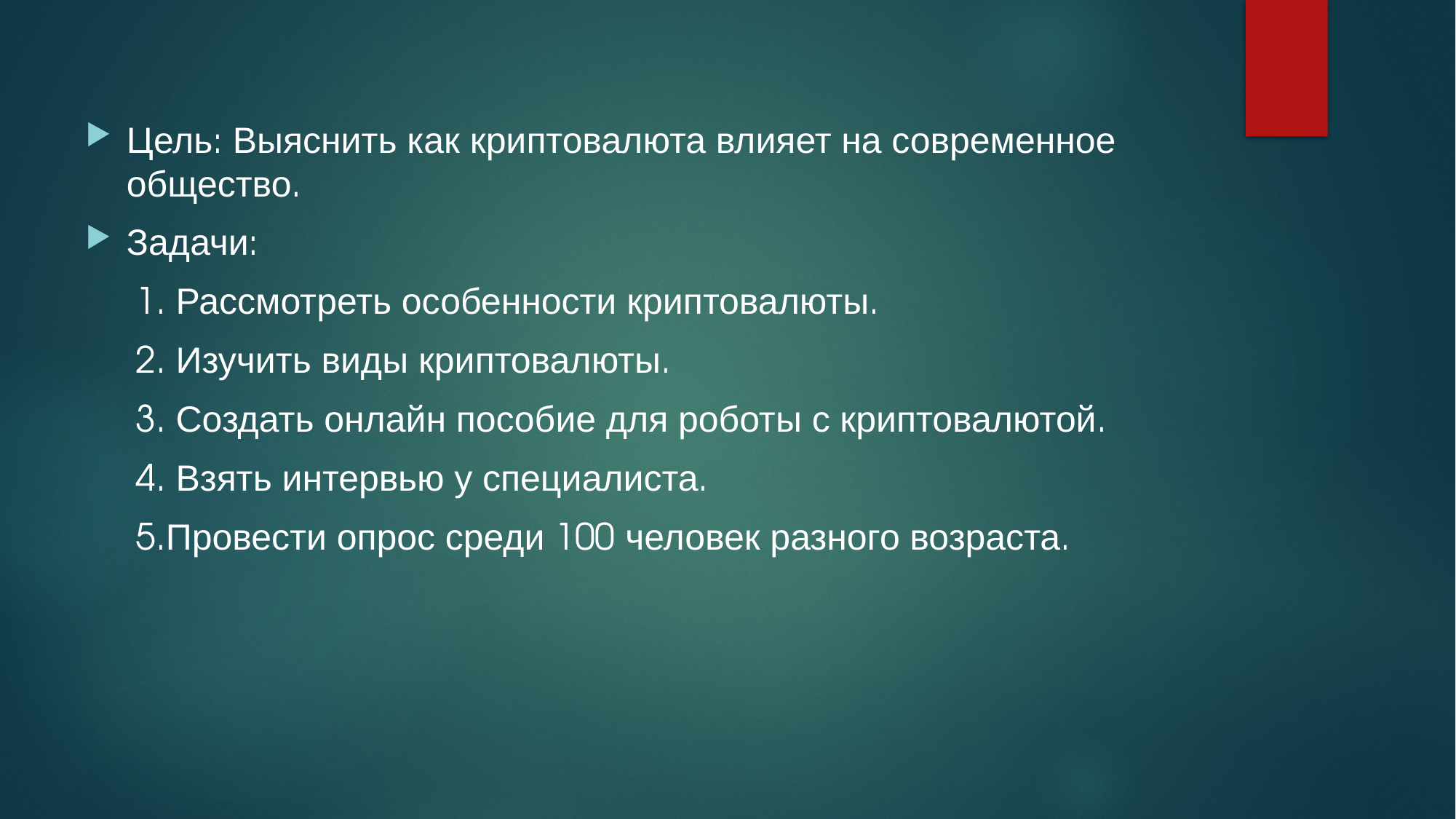

Цель: Выяснить как криптовалюта влияет на современное общество.
Задачи:
     1. Рассмотреть особенности криптовалюты.
     2. Изучить виды криптовалюты.
     3. Создать онлайн пособие для роботы с криптовалютой.
     4. Взять интервью у специалиста.
     5.Провести опрос среди 100 человек разного возраста.